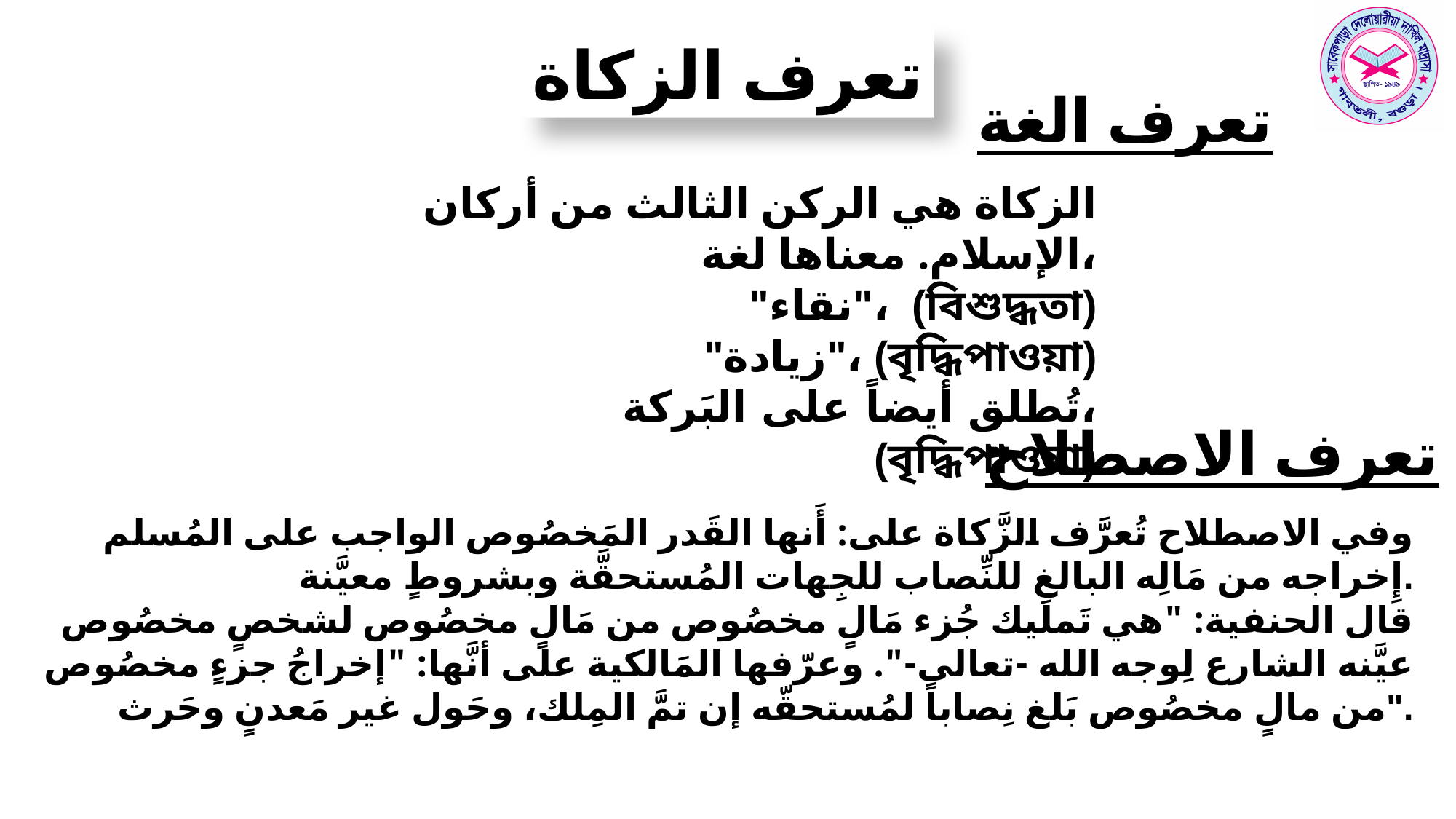

تعرف الزكاة
تعرف الغة
الزكاة هي الركن الثالث من أركان الإسلام. معناها لغة،
 "نقاء"،  (বিশুদ্ধতা)
        "زيادة"، (বৃদ্ধিপাওয়া)
   تُطلق أيضاً على البَركة، (বৃদ্ধিপাওয়া)
تعرف الاصطلاح
وفي الاصطلاح تُعرَّف الزَّكاة على: أَنها القَدر المَخصُوص الواجب على المُسلم إِخراجه من مَالِه البالغِ للنِّصاب للجِهات المُستحقَّة وبشروطٍ معيَّنة.
قال الحنفية: "هي تَمليك جُزء مَالٍ مخصُوص من مَالٍ مخصُوص لشخصٍ مخصُوص عيَّنه الشارع لِوجه الله -تعالى-". وعرّفها المَالكية على أنَّها: "إخراجُ جزءٍ مخصُوص من مالٍ مخصُوص بَلغ نِصاباً لمُستحقّه إن تمَّ المِلك، وحَول غير مَعدنٍ وحَرث".